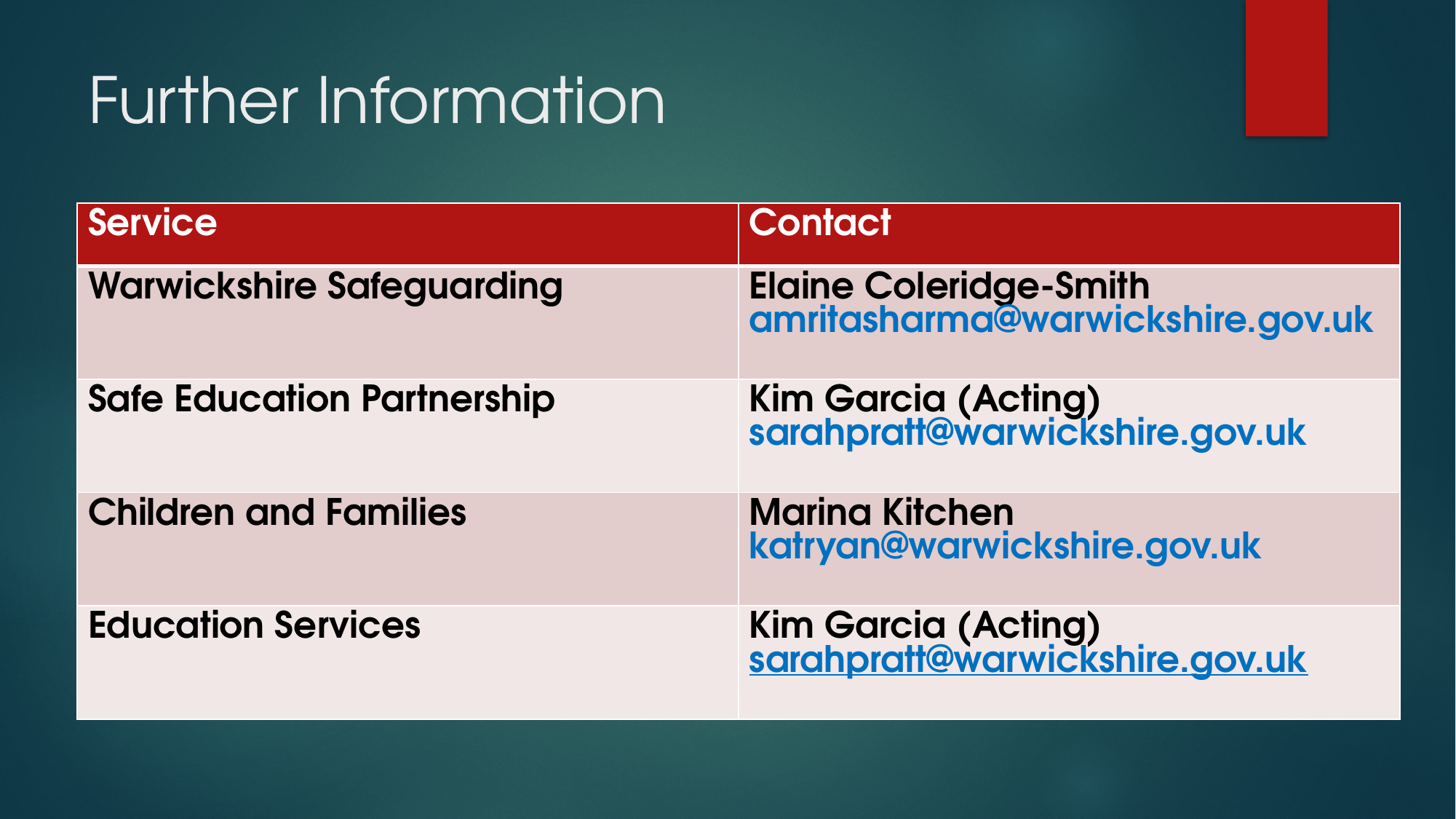

# Further Information
| Service | Contact |
| --- | --- |
| Warwickshire Safeguarding | Elaine Coleridge-Smith amritasharma@warwickshire.gov.uk |
| Safe Education Partnership | Kim Garcia (Acting) sarahpratt@warwickshire.gov.uk |
| Children and Families | Marina Kitchen katryan@warwickshire.gov.uk |
| Education Services | Kim Garcia (Acting) sarahpratt@warwickshire.gov.uk |